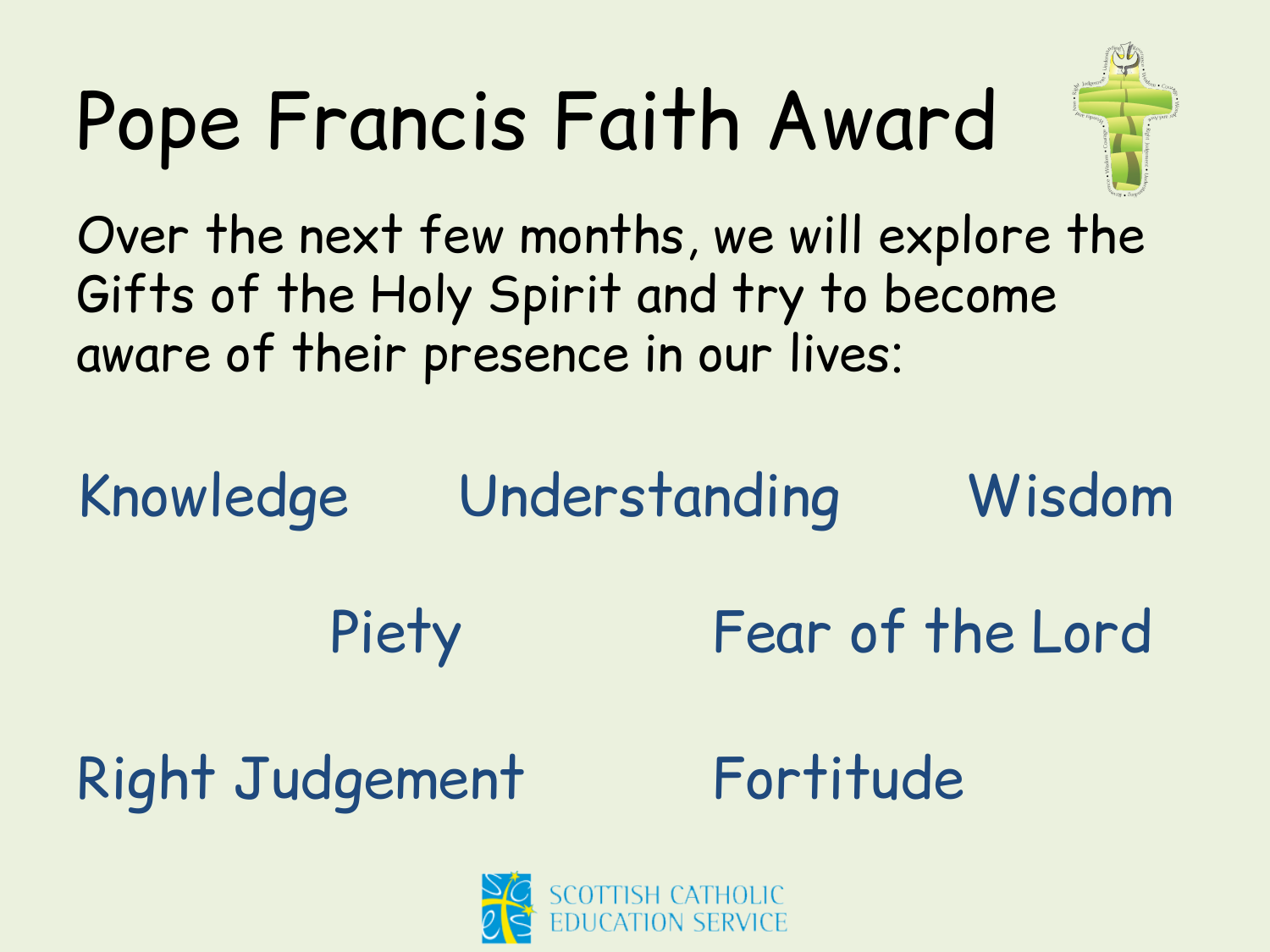

# Pope Francis Faith Award

Over the next few months, we will explore the Gifts of the Holy Spirit and try to become aware of their presence in our lives:
Knowledge	Understanding	Wisdom		Piety		Fear of the Lord
Right Judgement		Fortitude